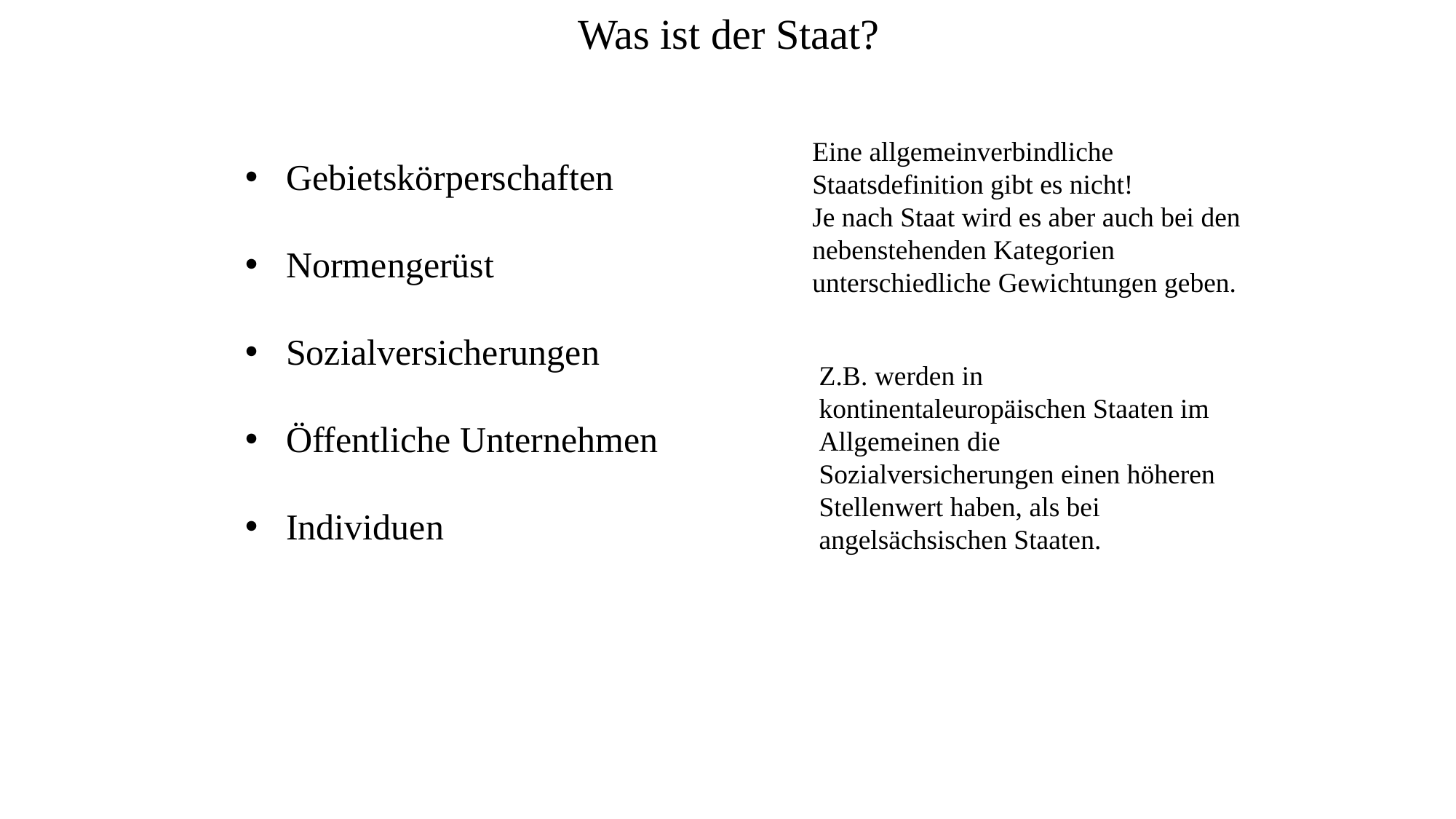

Was ist der Staat?
Eine allgemeinverbindliche Staatsdefinition gibt es nicht!
Je nach Staat wird es aber auch bei den nebenstehenden Kategorien unterschiedliche Gewichtungen geben.
Gebietskörperschaften

Normengerüst

Sozialversicherungen

Öffentliche Unternehmen

Individuen

Z.B. werden in kontinentaleuropäischen Staaten im Allgemeinen die Sozialversicherungen einen höheren Stellenwert haben, als bei angelsächsischen Staaten.